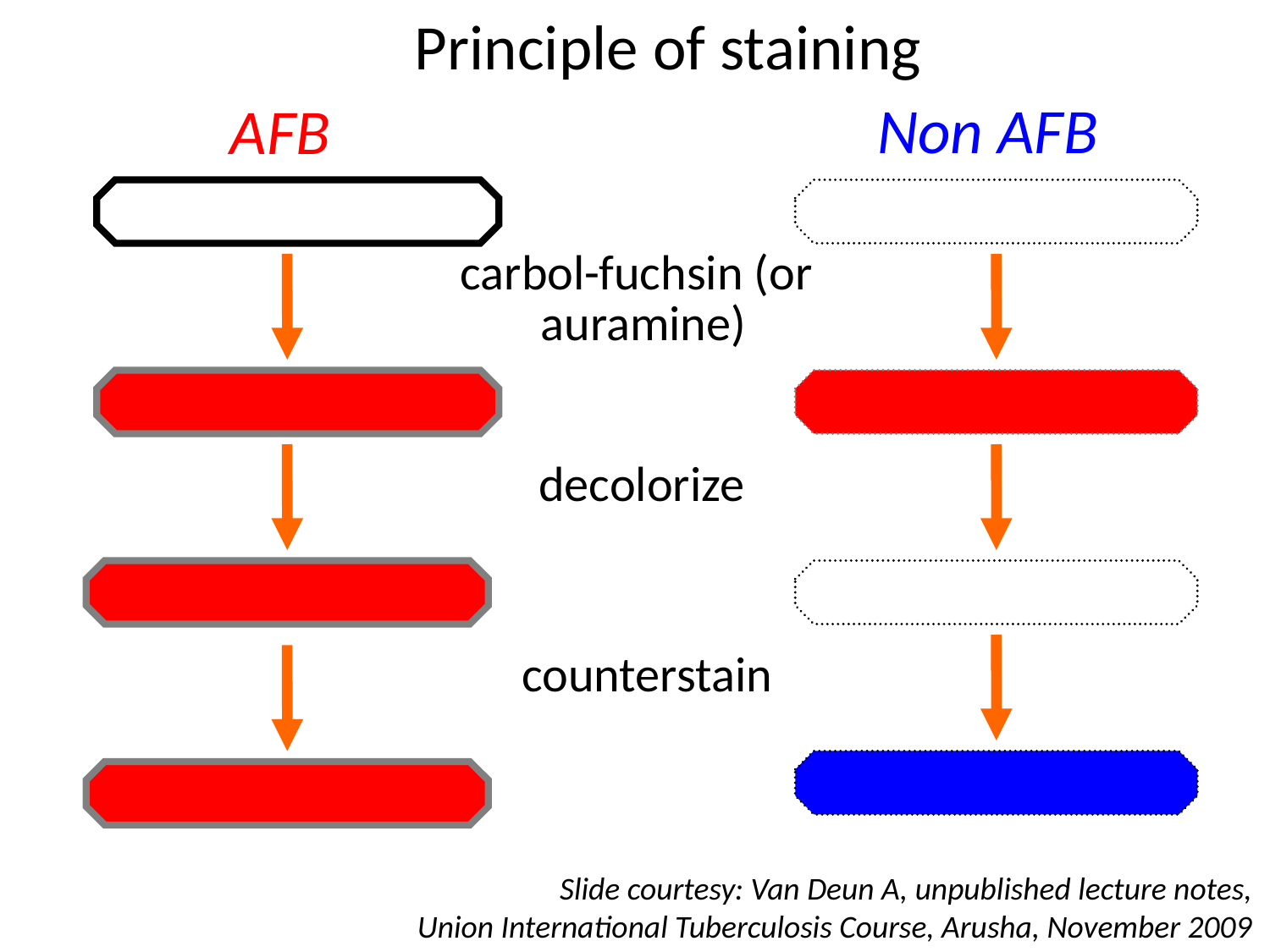

Principle of staining
Non AFB
AFB

carbol-fuchsin (or auramine)

decolorize

counterstain

Slide courtesy: Van Deun A, unpublished lecture notes,
Union International Tuberculosis Course, Arusha, November 2009